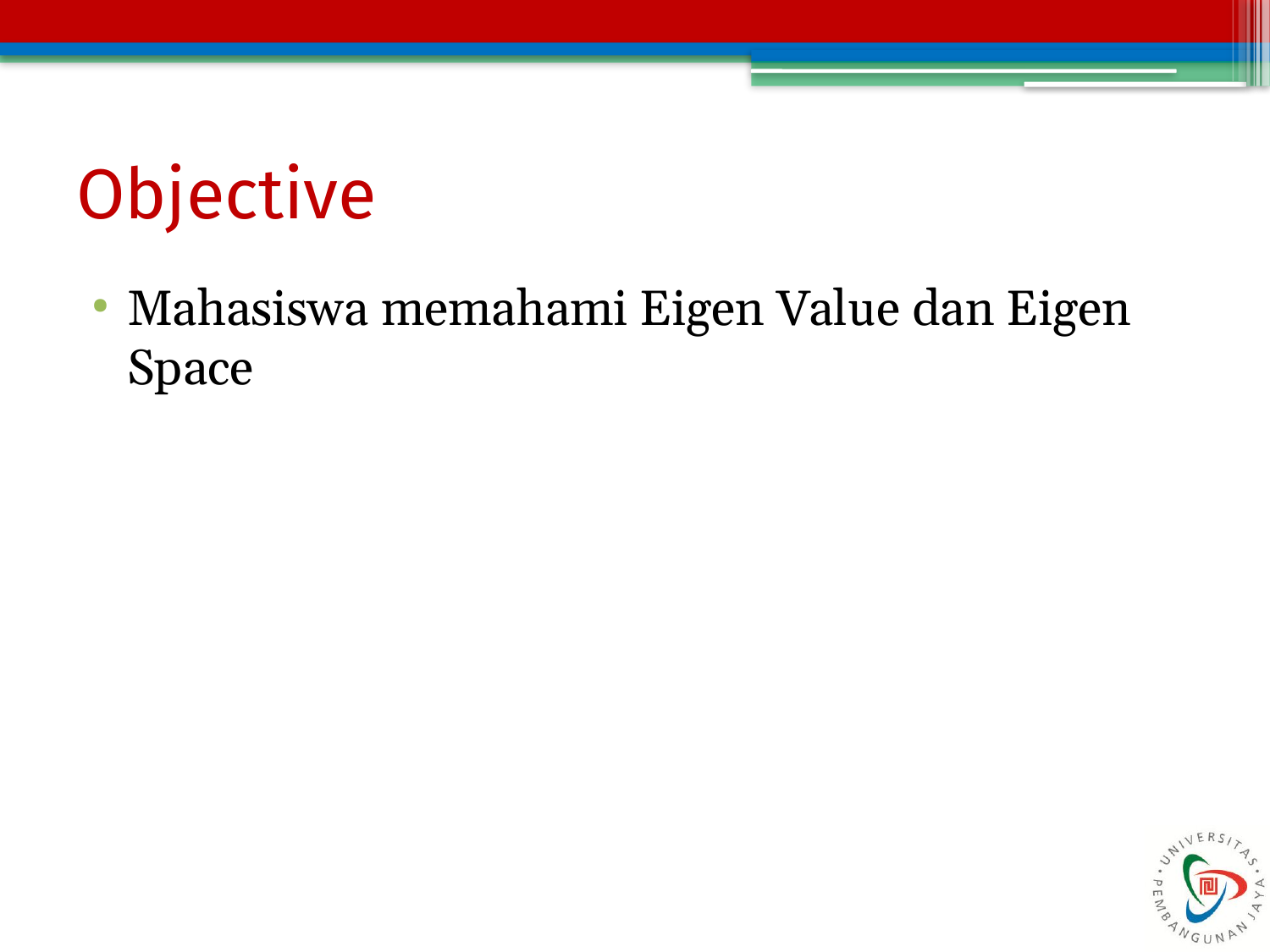

# Objective
Mahasiswa memahami Eigen Value dan Eigen Space